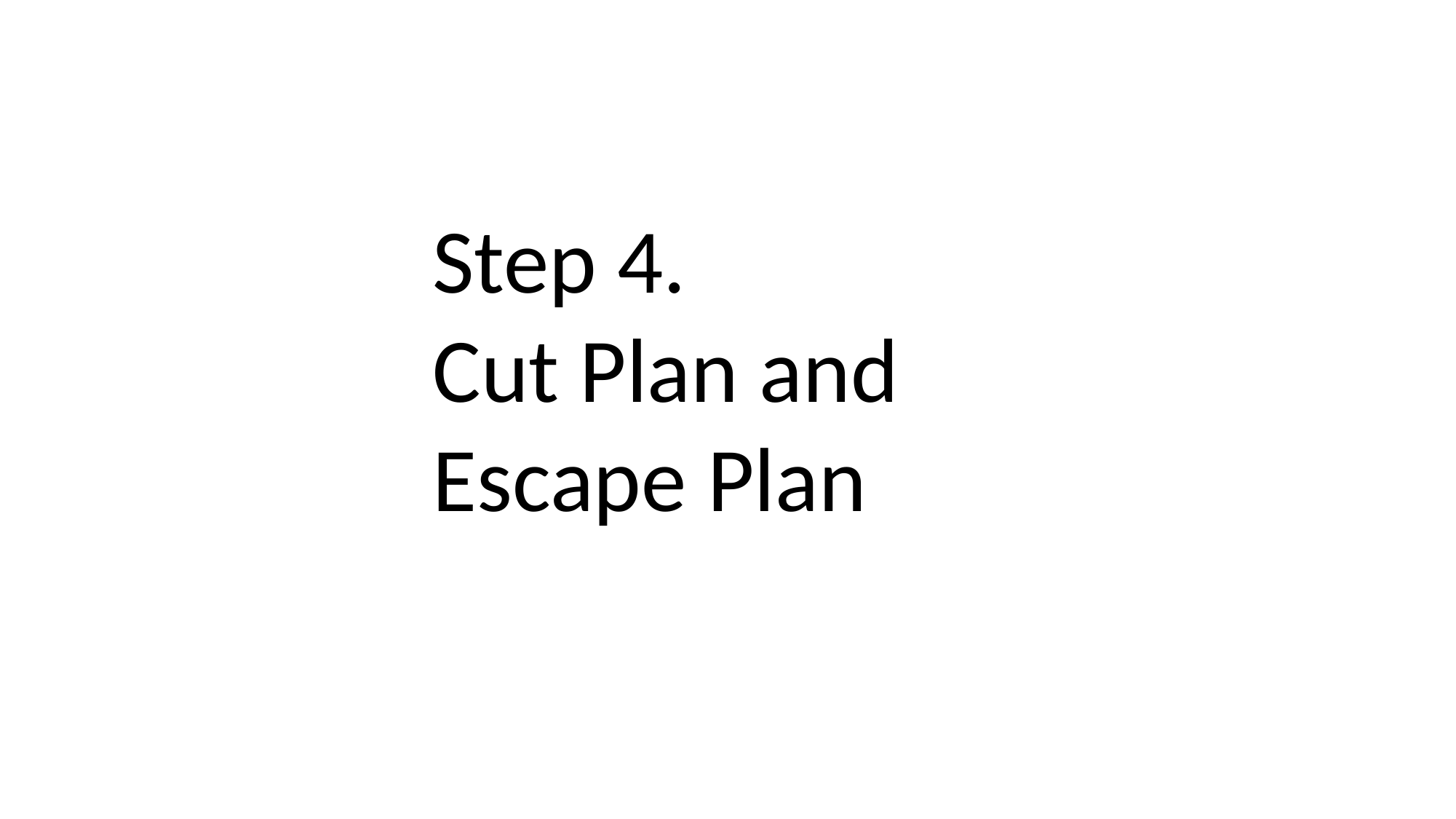

Step 4.
Cut Plan and Escape Plan